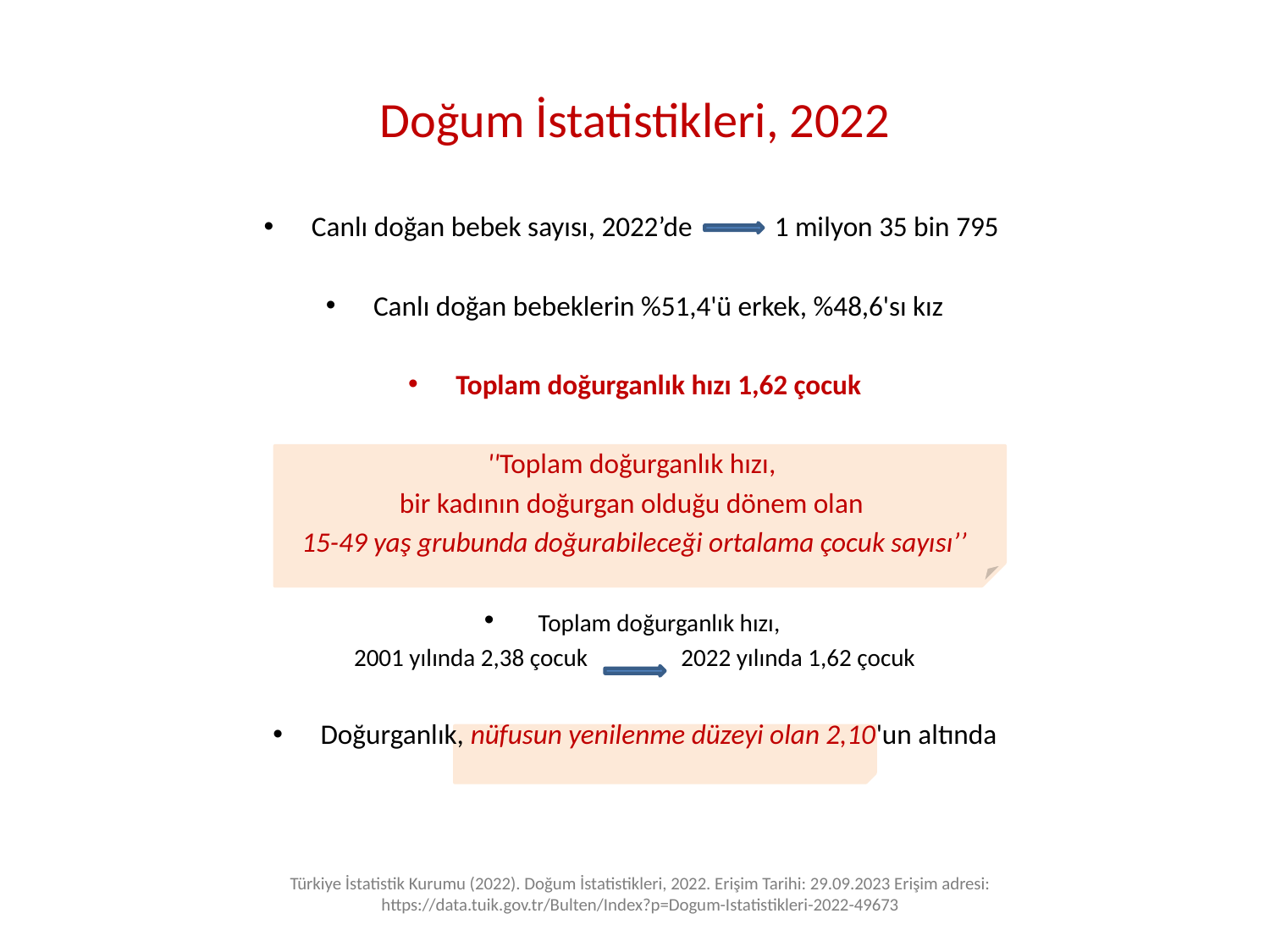

# Doğum İstatistikleri, 2022
Canlı doğan bebek sayısı, 2022’de             1 milyon 35 bin 795

Canlı doğan bebeklerin %51,4'ü erkek, %48,6'sı kız

Toplam doğurganlık hızı 1,62 çocuk

''Toplam doğurganlık hızı,
bir kadının doğurgan olduğu dönem olan
15-49 yaş grubunda doğurabileceği ortalama çocuk sayısı’’

 Toplam doğurganlık hızı,
2001 yılında 2,38 çocuk                 2022 yılında 1,62 çocuk

Doğurganlık, nüfusun yenilenme düzeyi olan 2,10'un altında

Türkiye İstatistik Kurumu (2022). Doğum İstatistikleri, 2022. Erişim Tarihi: 29.09.2023 Erişim adresi: https://data.tuik.gov.tr/Bulten/Index?p=Dogum-Istatistikleri-2022-49673